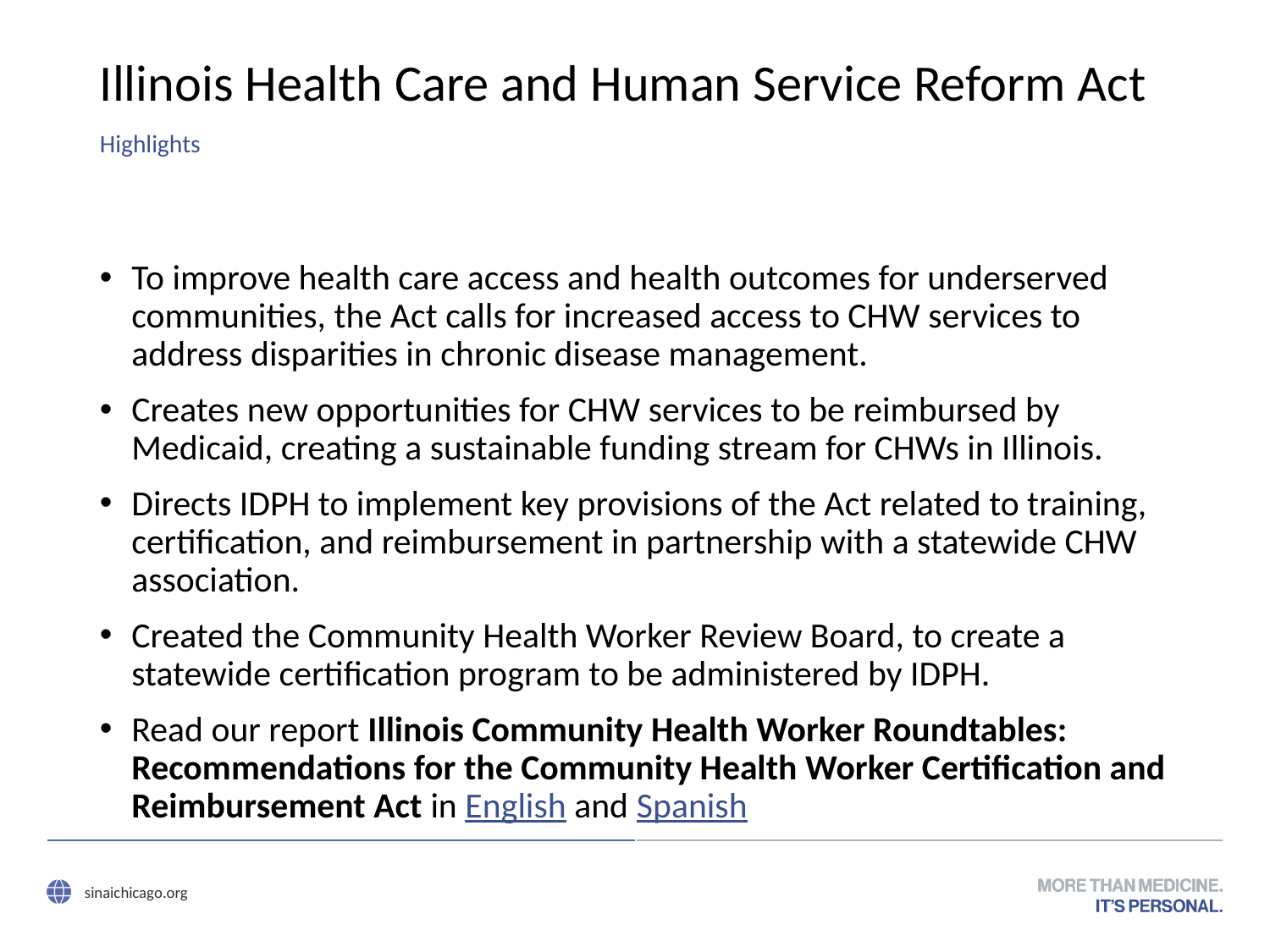

# Illinois Health Care and Human Service Reform Act
Highlights
To improve health care access and health outcomes for underserved communities, the Act calls for increased access to CHW services to address disparities in chronic disease management.
Creates new opportunities for CHW services to be reimbursed by Medicaid, creating a sustainable funding stream for CHWs in Illinois.
Directs IDPH to implement key provisions of the Act related to training, certification, and reimbursement in partnership with a statewide CHW association.
Created the Community Health Worker Review Board, to create a statewide certification program to be administered by IDPH.
Read our report Illinois Community Health Worker Roundtables: Recommendations for the Community Health Worker Certification and Reimbursement Act in English and Spanish